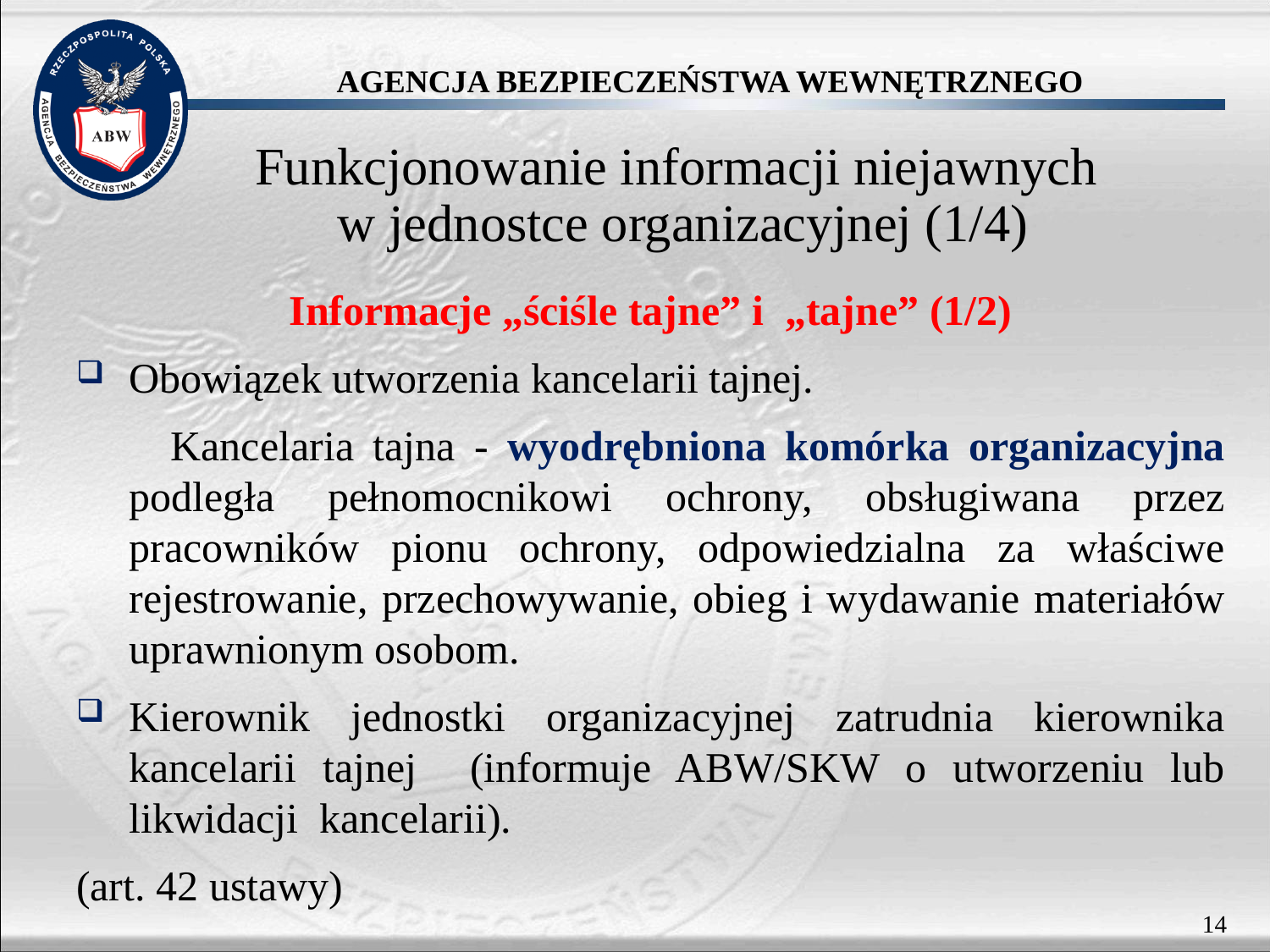

Funkcjonowanie informacji niejawnych
w jednostce organizacyjnej (1/4)
Informacje „ściśle tajne” i  „tajne” (1/2)
Obowiązek utworzenia kancelarii tajnej.
     Kancelaria tajna - wyodrębniona komórka organizacyjna podległa pełnomocnikowi ochrony, obsługiwana przez pracowników pionu ochrony, odpowiedzialna za właściwe rejestrowanie, przechowywanie, obieg i wydawanie materiałów uprawnionym osobom.
Kierownik jednostki organizacyjnej zatrudnia kierownika kancelarii tajnej  (informuje ABW/SKW o utworzeniu lub likwidacji  kancelarii).
(art. 42 ustawy)
14